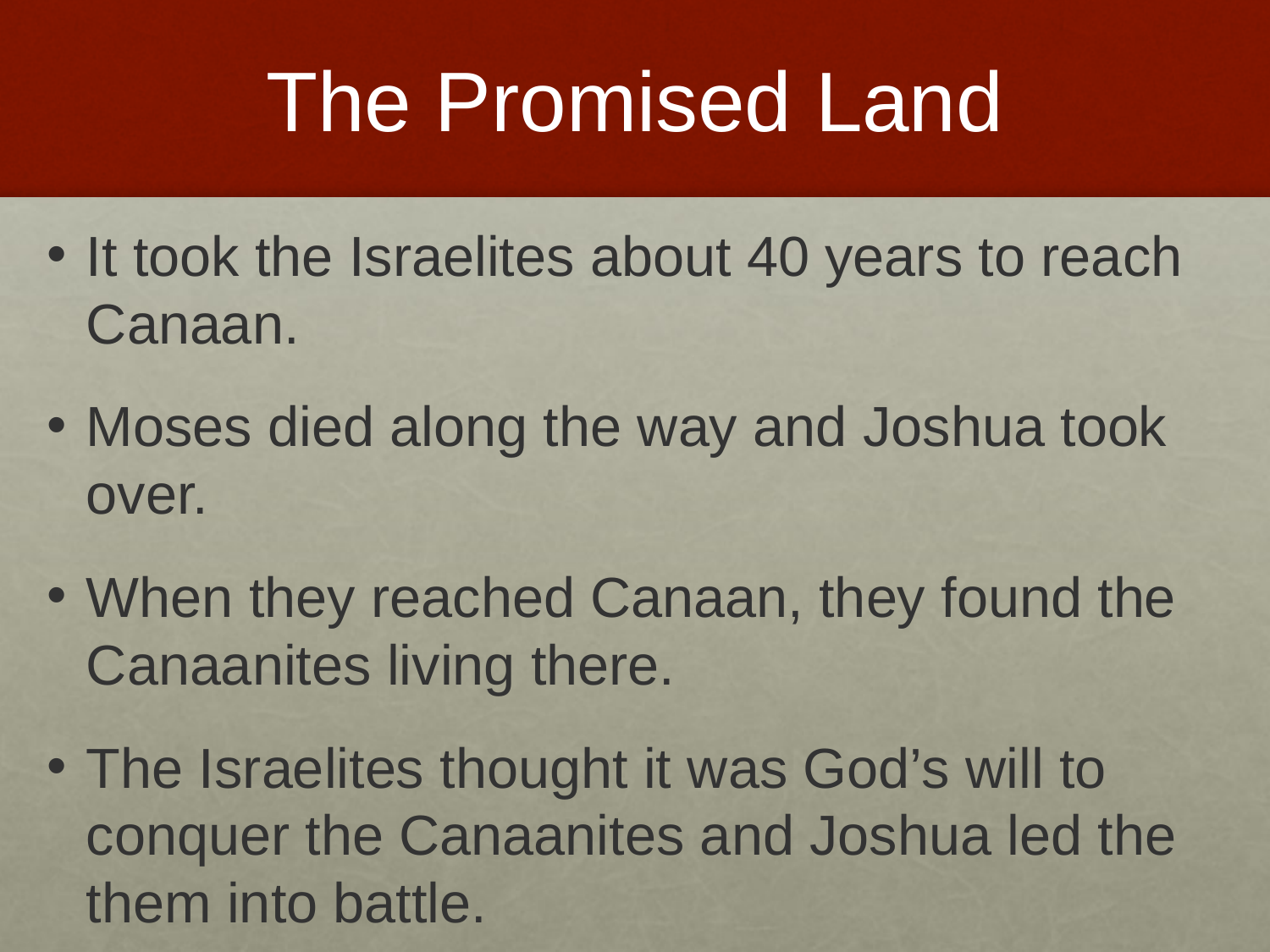

# The Promised Land
It took the Israelites about 40 years to reach Canaan.
Moses died along the way and Joshua took over.
When they reached Canaan, they found the Canaanites living there.
The Israelites thought it was God’s will to conquer the Canaanites and Joshua led the them into battle.